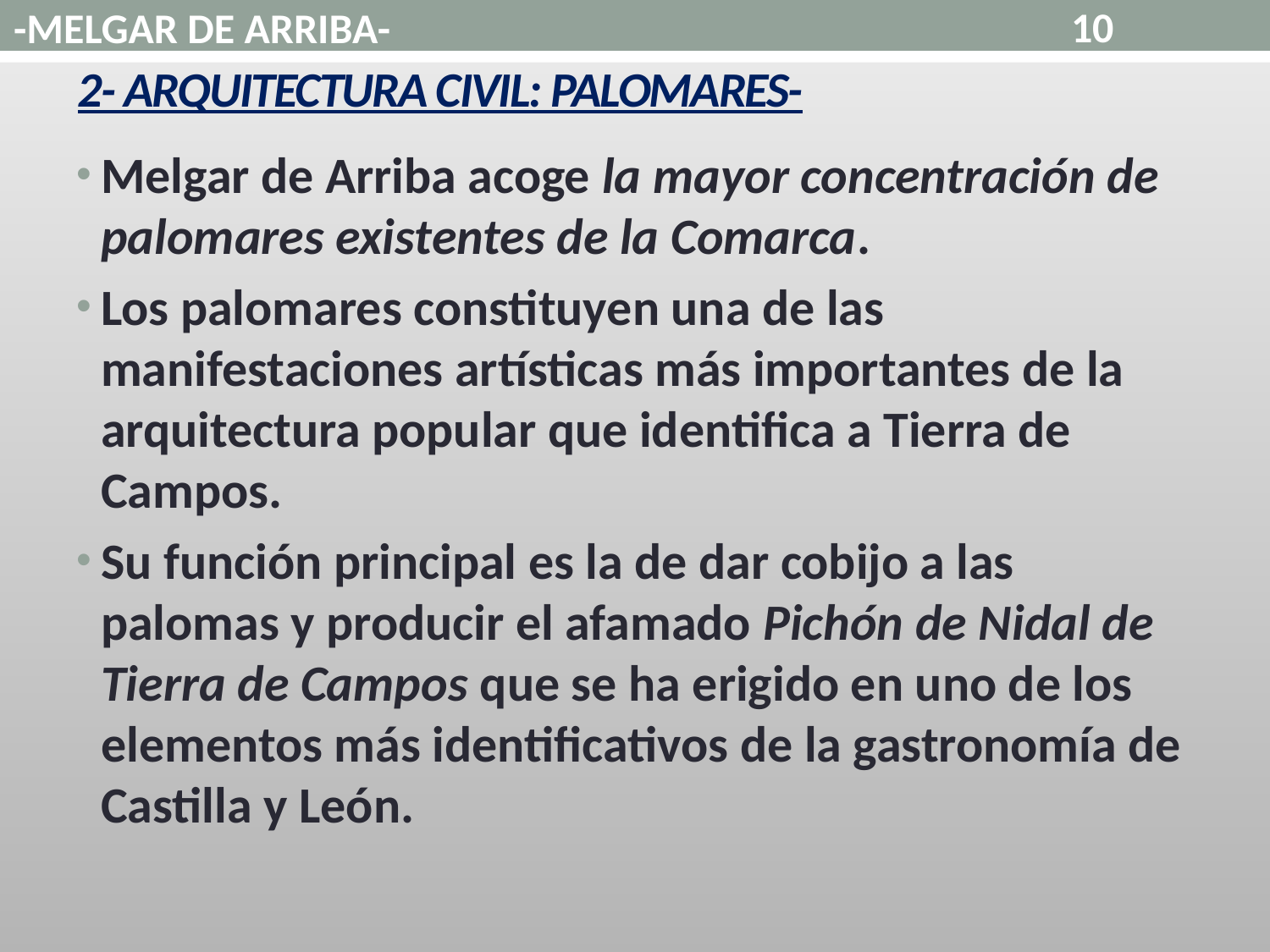

10
-MELGAR DE ARRIBA-
# 2- ARQUITECTURA CIVIL: PALOMARES-
Melgar de Arriba acoge la mayor concentración de palomares existentes de la Comarca.
Los palomares constituyen una de las manifestaciones artísticas más importantes de la arquitectura popular que identifica a Tierra de Campos.
Su función principal es la de dar cobijo a las palomas y producir el afamado Pichón de Nidal de Tierra de Campos que se ha erigido en uno de los elementos más identificativos de la gastronomía de Castilla y León.